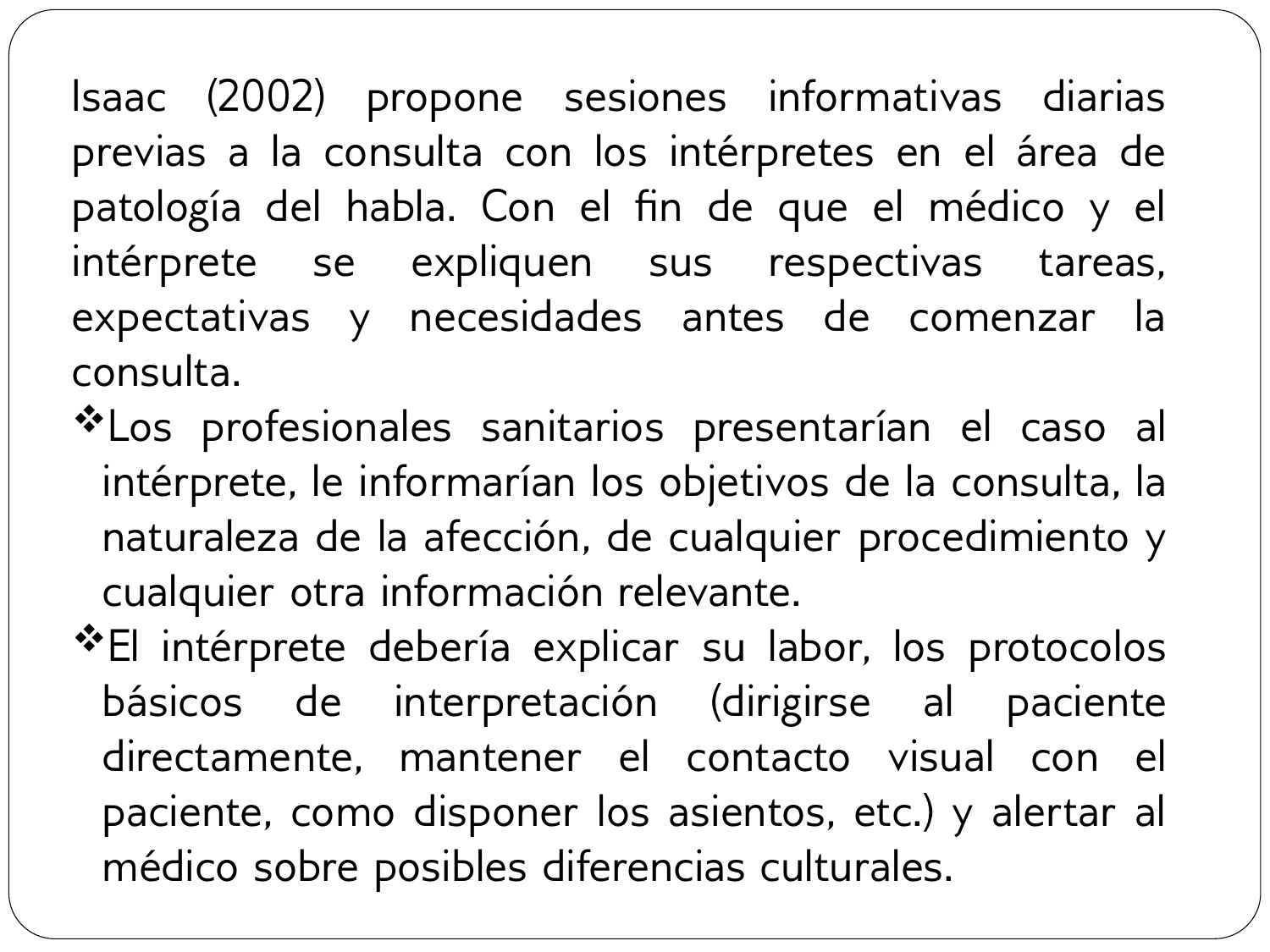

Isaac (2002) propone sesiones informativas diarias previas a la consulta con los intérpretes en el área de patología del habla. Con el fin de que el médico y el intérprete se expliquen sus respectivas tareas, expectativas y necesidades antes de comenzar la consulta.
Los profesionales sanitarios presentarían el caso al intérprete, le informarían los objetivos de la consulta, la naturaleza de la afección, de cualquier procedimiento y cualquier otra información relevante.
El intérprete debería explicar su labor, los protocolos básicos de interpretación (dirigirse al paciente directamente, mantener el contacto visual con el paciente, como disponer los asientos, etc.) y alertar al médico sobre posibles diferencias culturales.